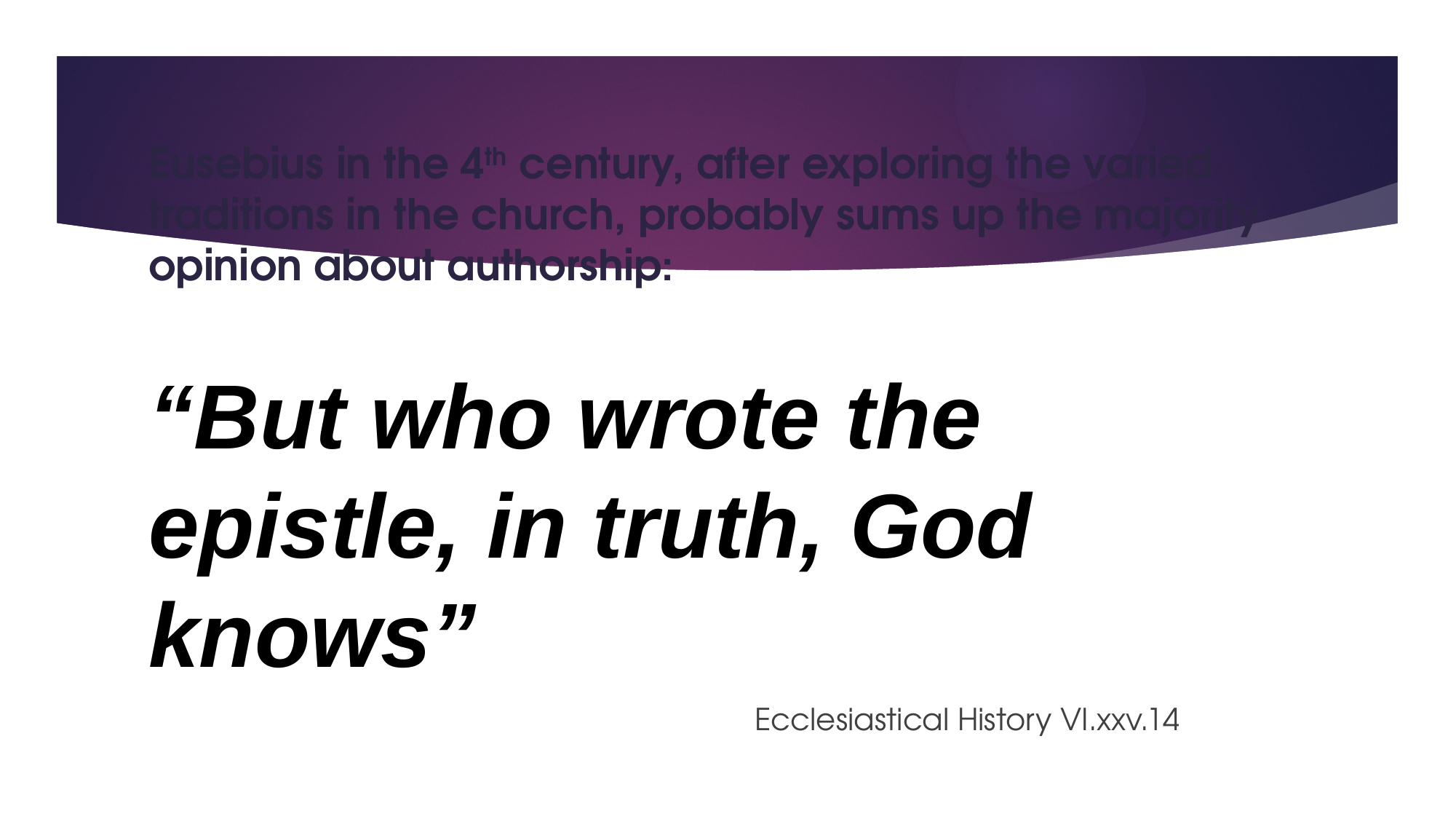

# Eusebius in the 4th century, after exploring the varied traditions in the church, probably sums up the majority opinion about authorship:
“But who wrote the epistle, in truth, God knows”
Ecclesiastical History VI.xxv.14